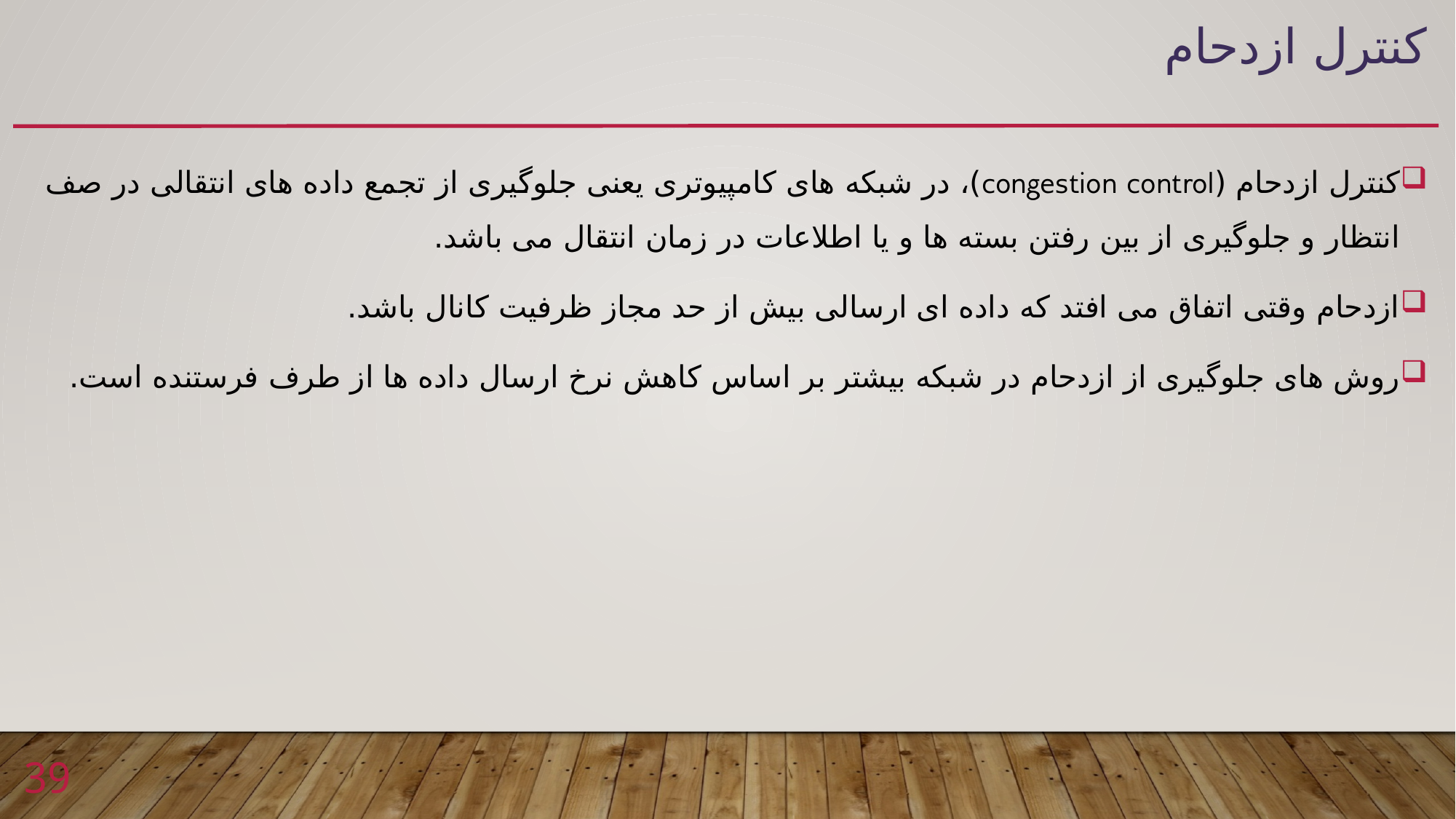

# کنترل ازدحام
کنترل ازدحام (congestion control)، در شبکه های کامپیوتری یعنی جلوگیری از تجمع داده های انتقالی در صف انتظار و جلوگیری از بین رفتن بسته ها و یا اطلاعات در زمان انتقال می باشد.
ازدحام وقتی اتفاق می افتد که داده ای ارسالی بیش از حد مجاز ظرفیت کانال باشد.
روش های جلوگیری از ازدحام در شبکه بیشتر بر اساس کاهش نرخ ارسال داده ها از طرف فرستنده است.
39